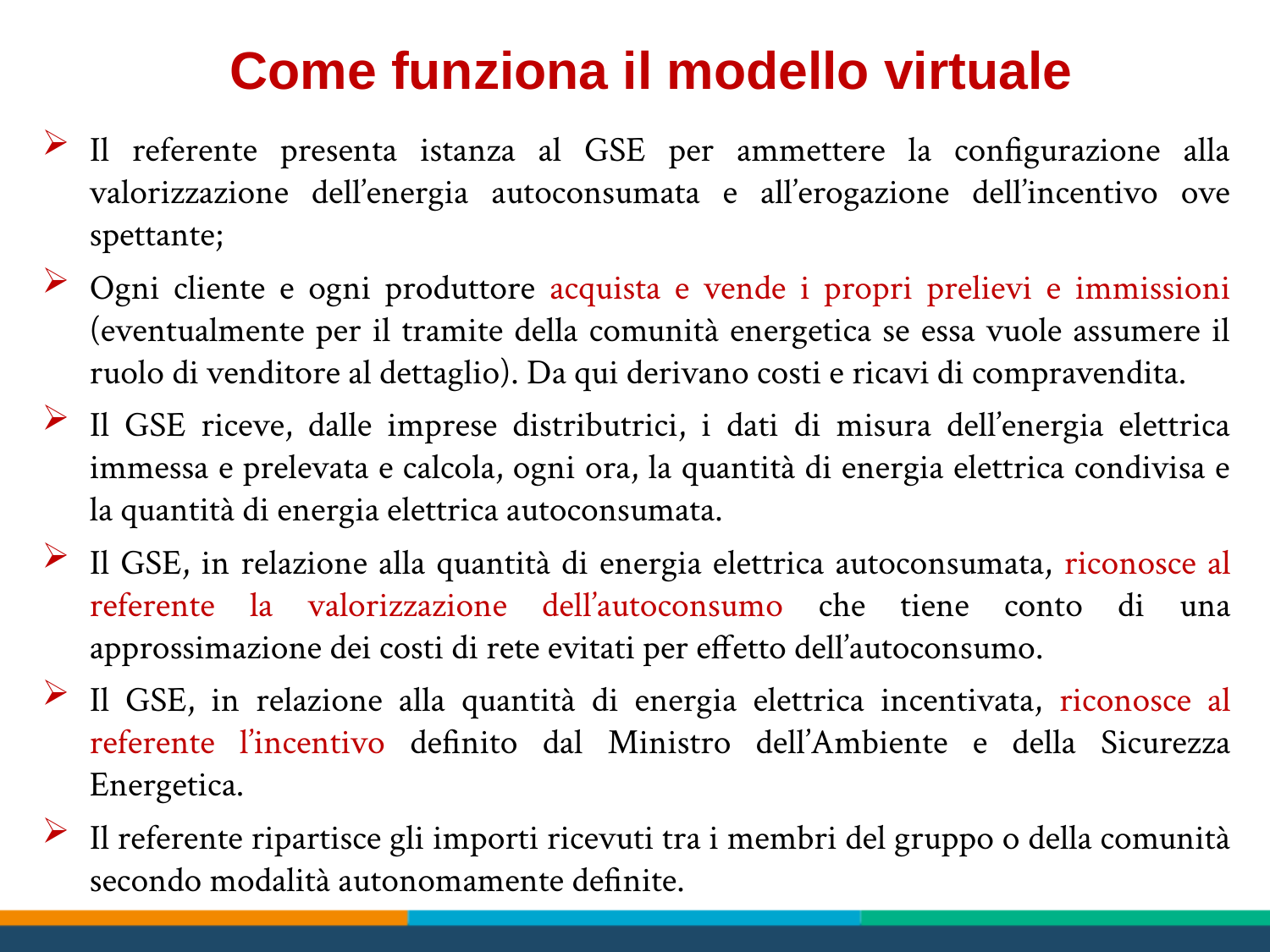

Come funziona il modello virtuale
Il referente presenta istanza al GSE per ammettere la configurazione alla valorizzazione dell’energia autoconsumata e all’erogazione dell’incentivo ove spettante;
Ogni cliente e ogni produttore acquista e vende i propri prelievi e immissioni (eventualmente per il tramite della comunità energetica se essa vuole assumere il ruolo di venditore al dettaglio). Da qui derivano costi e ricavi di compravendita.
Il GSE riceve, dalle imprese distributrici, i dati di misura dell’energia elettrica immessa e prelevata e calcola, ogni ora, la quantità di energia elettrica condivisa e la quantità di energia elettrica autoconsumata.
Il GSE, in relazione alla quantità di energia elettrica autoconsumata, riconosce al referente la valorizzazione dell’autoconsumo che tiene conto di una approssimazione dei costi di rete evitati per effetto dell’autoconsumo.
Il GSE, in relazione alla quantità di energia elettrica incentivata, riconosce al referente l’incentivo definito dal Ministro dell’Ambiente e della Sicurezza Energetica.
Il referente ripartisce gli importi ricevuti tra i membri del gruppo o della comunità secondo modalità autonomamente definite.